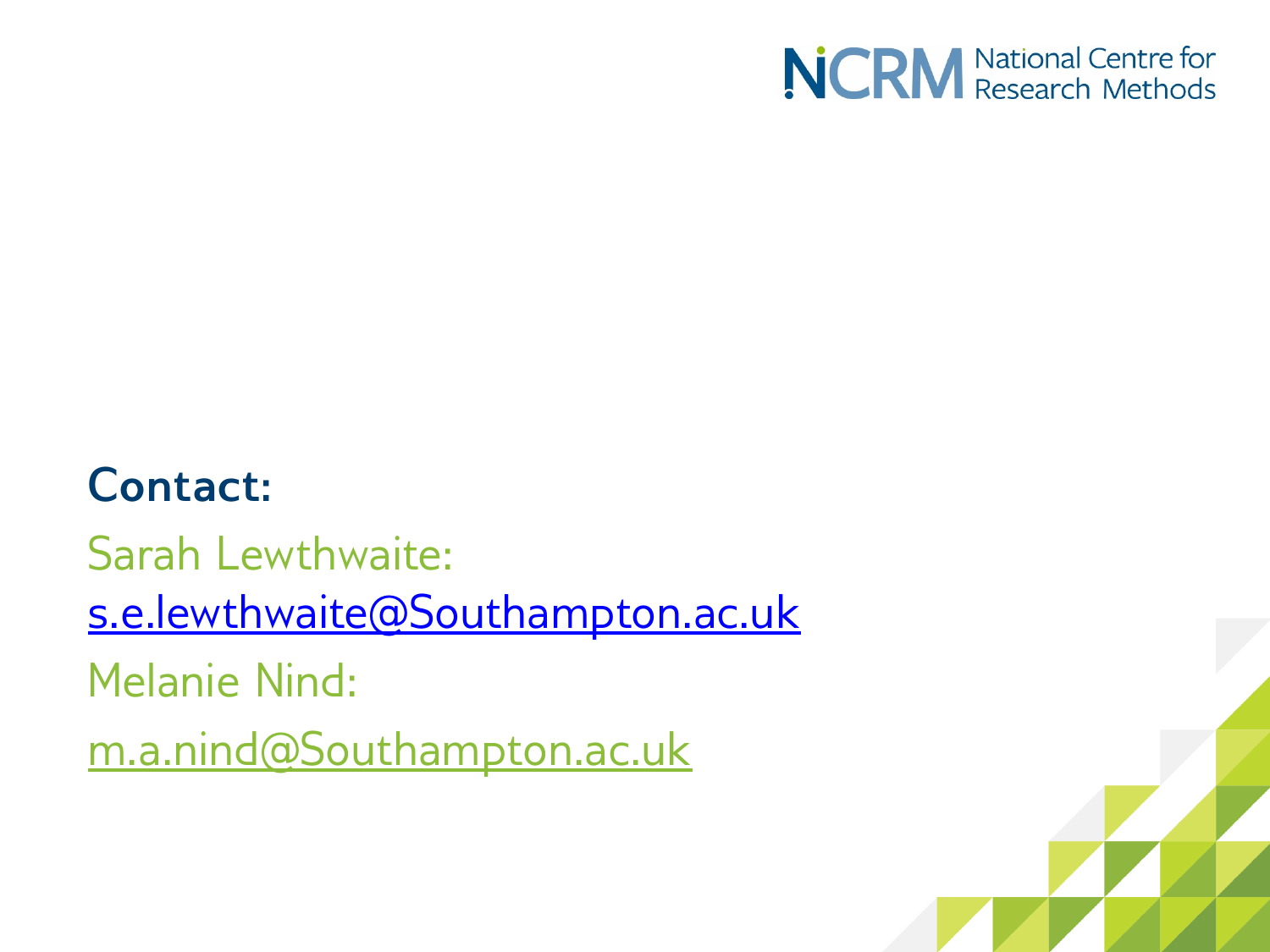

Contact:
Sarah Lewthwaite: s.e.lewthwaite@Southampton.ac.uk
Melanie Nind:
m.a.nind@Southampton.ac.uk